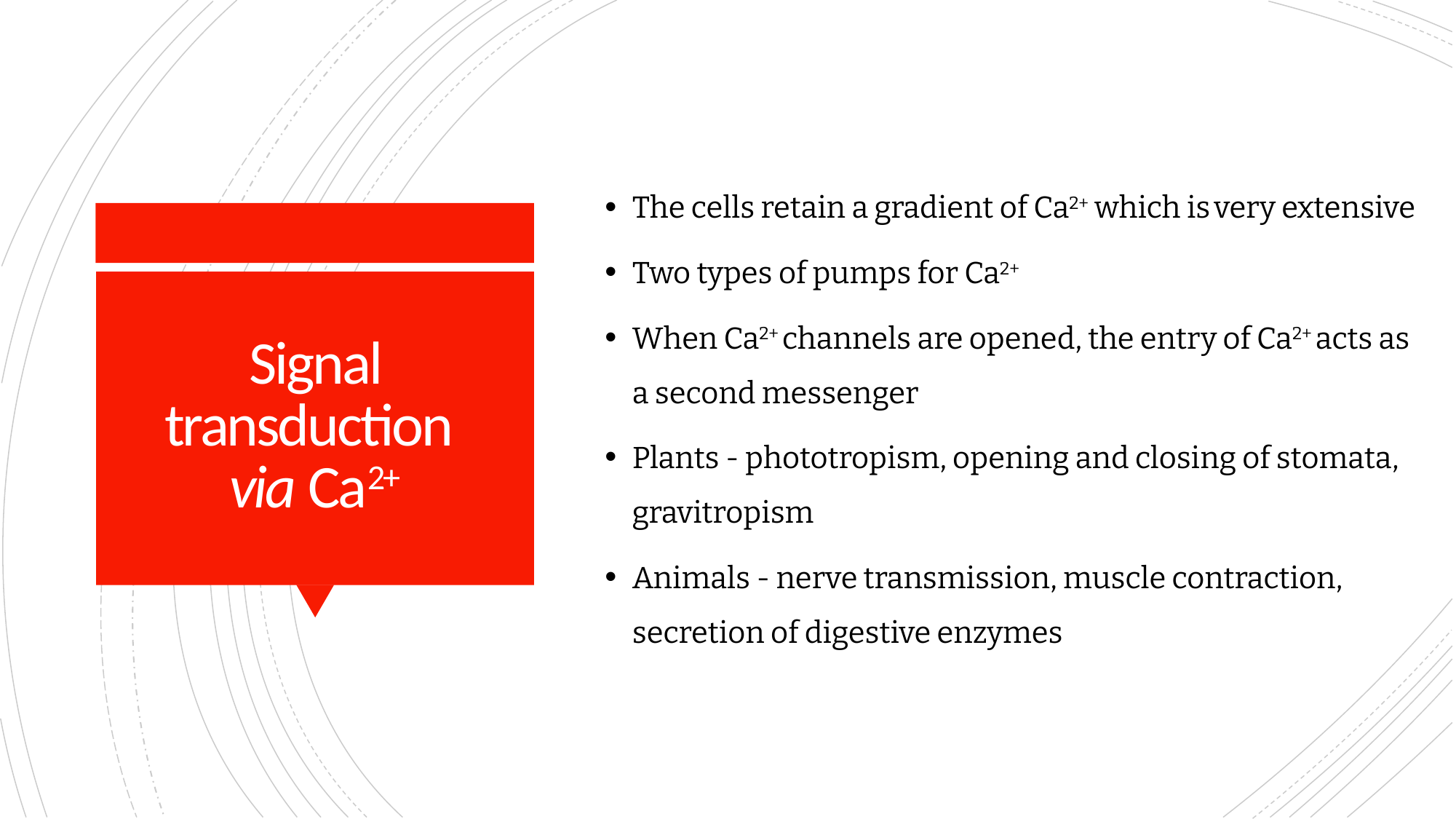

The cells retain a gradient of Ca2+ which is very extensive
Two types of pumps for Ca2+
When Ca2+ channels are opened, the entry of Ca2+ acts as a second messenger
Plants - phototropism, opening and closing of stomata, gravitropism
Animals - nerve transmission, muscle contraction, secretion of digestive enzymes
# Signal transduction via Ca2+